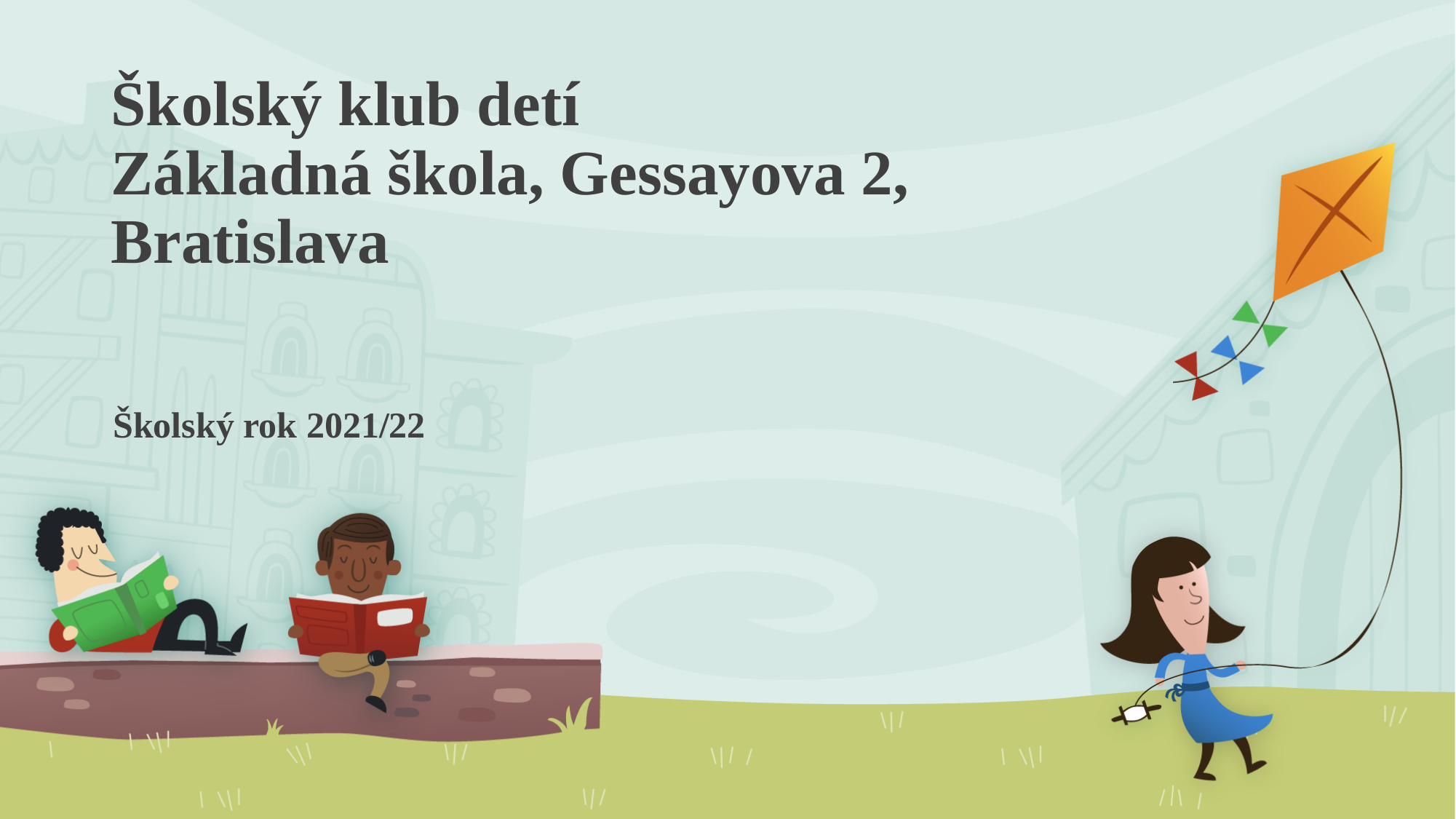

# Školský klub detí Základná škola, Gessayova 2, Bratislava
Školský rok 2021/22